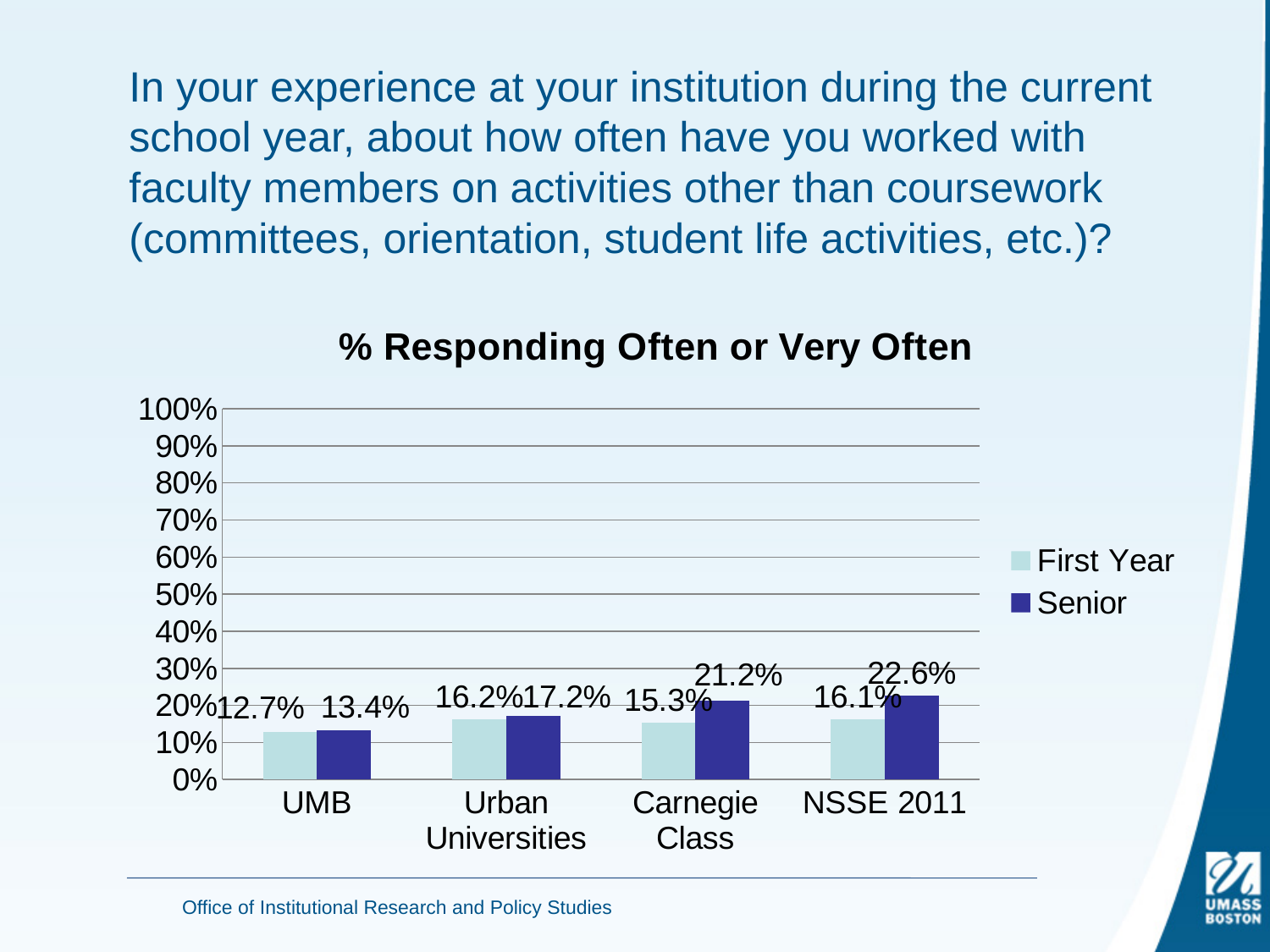

# In your experience at your institution during the current school year, about how often have you worked with faculty members on activities other than coursework (committees, orientation, student life activities, etc.)?

### Chart: % Responding Often or Very Often

| Category | First Year | Senior |
|---|---|---|
| UMB | 0.1272710409760763 | 0.13350387057501167 |
| Urban Universities | 0.1618009516052117 | 0.1719860223896063 |
| Carnegie Class | 0.15285206505586102 | 0.21154349852736148 |
| NSSE 2011 | 0.1613832018154523 | 0.22633927947755747 |
Office of Institutional Research and Policy Studies